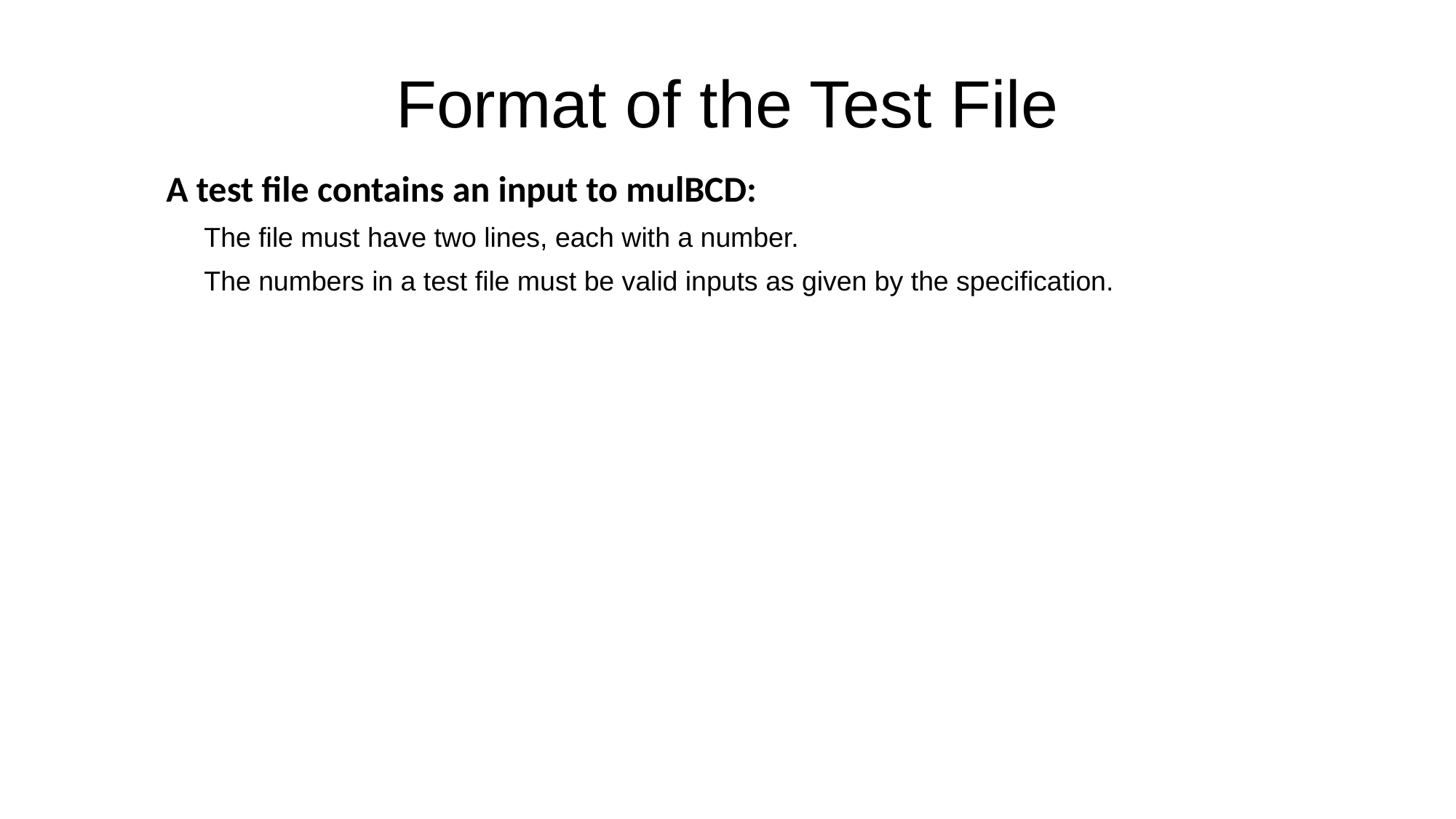

Format of the Test File
A test file contains an input to mulBCD:

The file must have two lines, each with a number.
The numbers in a test file must be valid inputs as given by the specification.